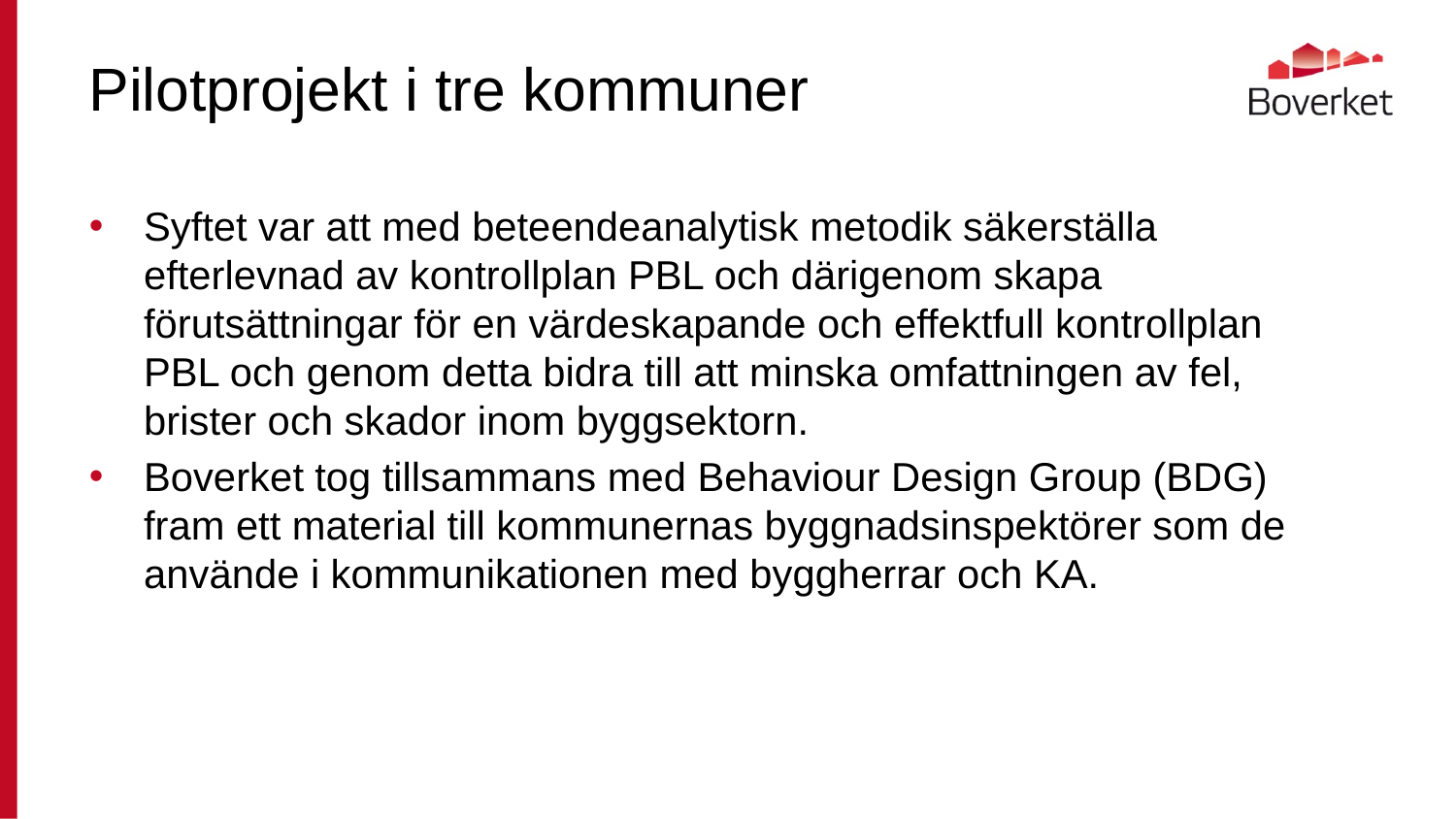

# Pilotprojekt i tre kommuner
Syftet var att med beteendeanalytisk metodik säkerställa efterlevnad av kontrollplan PBL och därigenom skapa förutsättningar för en värdeskapande och effektfull kontrollplan PBL och genom detta bidra till att minska omfattningen av fel, brister och skador inom byggsektorn.
Boverket tog tillsammans med Behaviour Design Group (BDG) fram ett material till kommunernas byggnadsinspektörer som de använde i kommunikationen med byggherrar och KA.